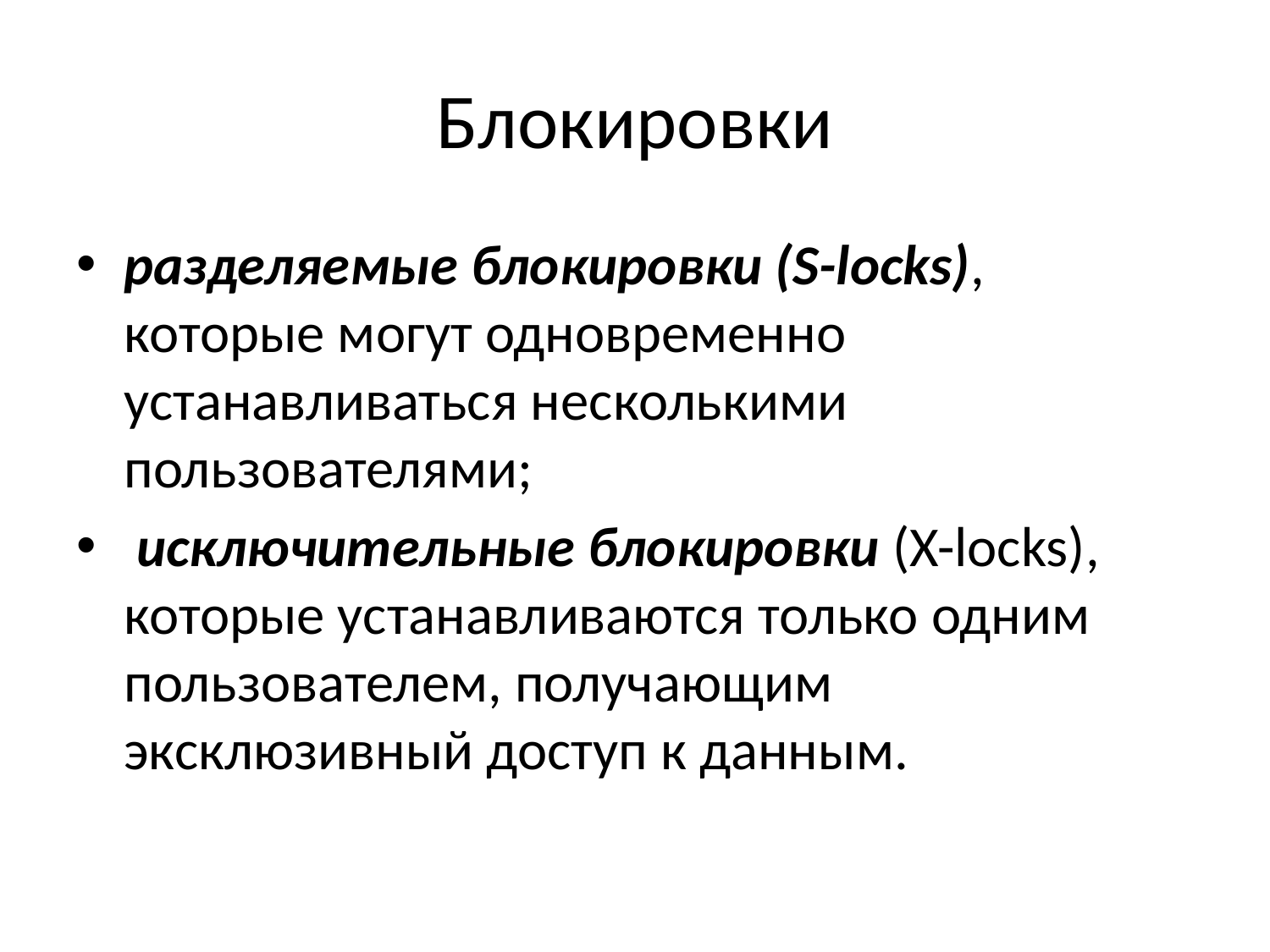

# Блокировки
разделяемые блокировки (S-locks), которые могут одновременно устанавливаться несколькими пользователями;
 исключительные блокировки (X-locks), которые устанавливаются только одним пользователем, получающим эксклюзивный доступ к данным.